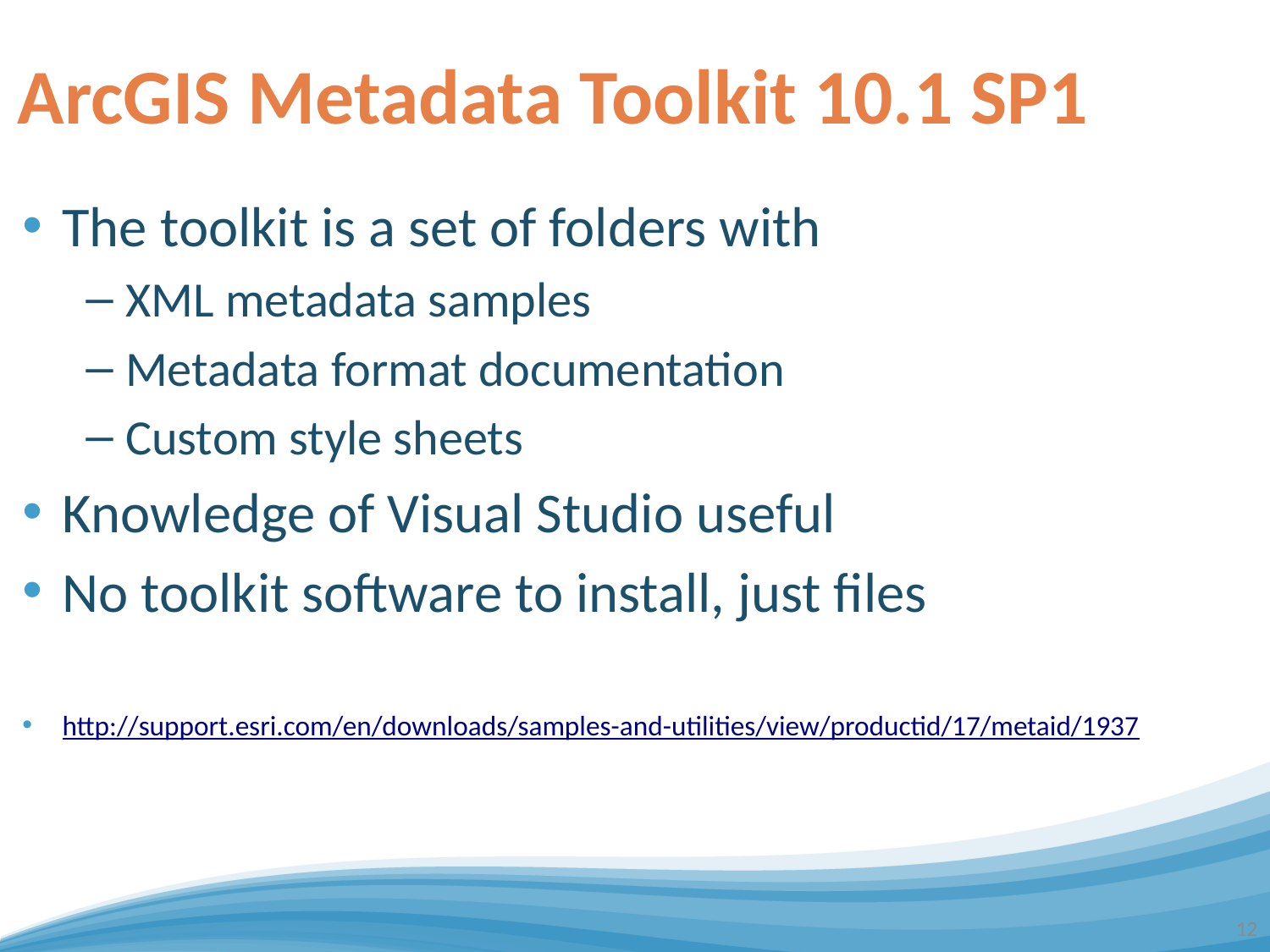

# ArcGIS Metadata Toolkit 10.1 SP1
The toolkit is a set of folders with
XML metadata samples
Metadata format documentation
Custom style sheets
Knowledge of Visual Studio useful
No toolkit software to install, just files

http://support.esri.com/en/downloads/samples-and-utilities/view/productid/17/metaid/1937

12